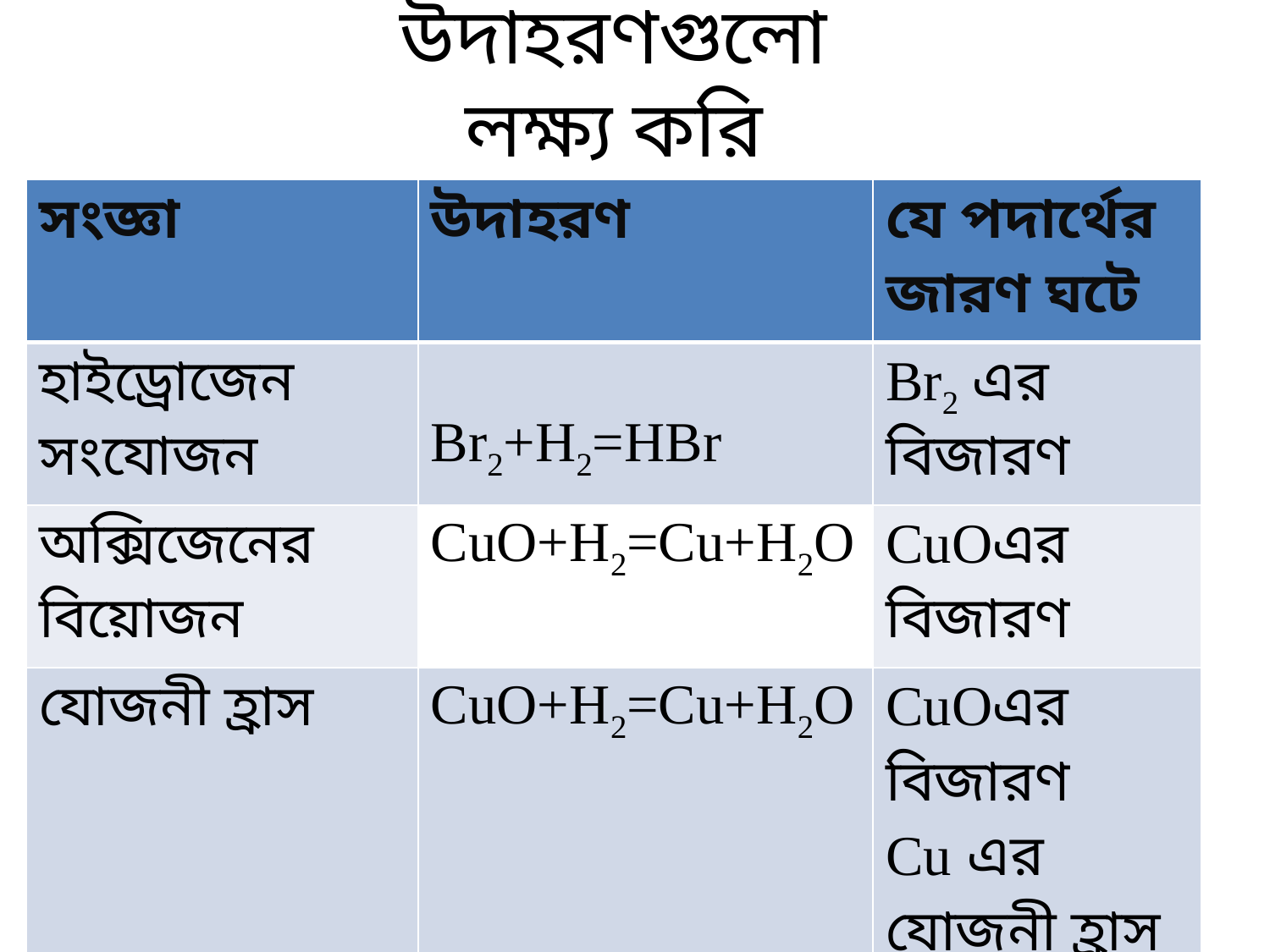

# উদাহরণগুলো লক্ষ্য করি
| সংজ্ঞা | উদাহরণ | যে পদার্থের জারণ ঘটে |
| --- | --- | --- |
| হাইড্রোজেন সংযোজন | Br2+H2=HBr | Br2 এর বিজারণ |
| অক্সিজেনের বিয়োজন | CuO+H2=Cu+H2O | CuOএর বিজারণ |
| যোজনী হ্রাস | CuO+H2=Cu+H2O | CuOএর বিজারণ Cu এর যোজনী হ্রাস |